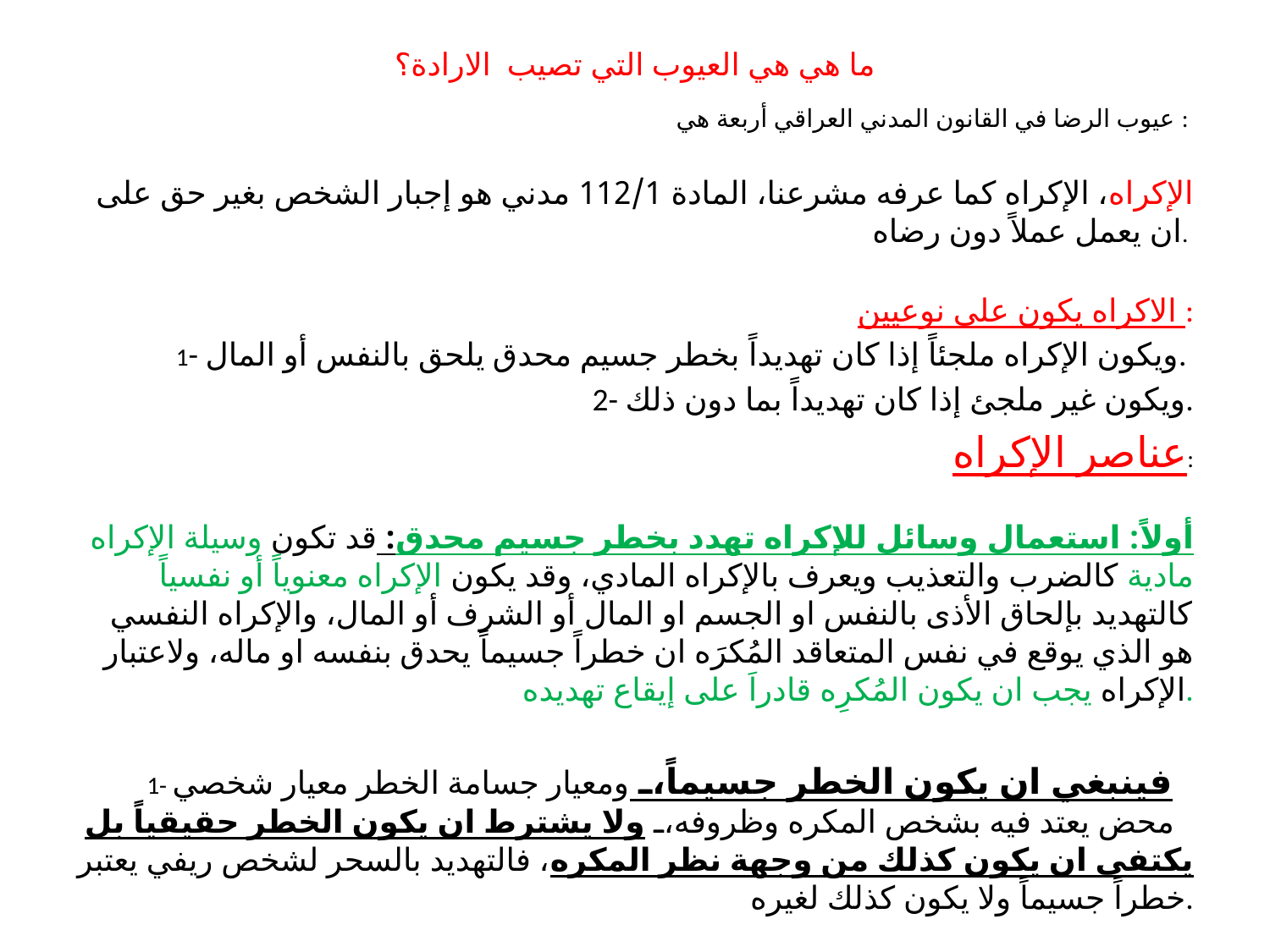

# ما هي هي العيوب التي تصيب  الارادة؟
عيوب الرضا في القانون المدني العراقي أربعة هي :

الإكراه، الإكراه كما عرفه مشرعنا، المادة 112/1 مدني هو إجبار الشخص بغير حق على ان يعمل عملاً دون رضاه.

الاكراه يكون على نوعيين :
1- ويكون الإكراه ملجئاً إذا كان تهديداً بخطر جسيم محدق يلحق بالنفس أو المال.
2- ويكون غير ملجئ إذا كان تهديداً بما دون ذلك.
عناصر الإكراه:

أولاً: استعمال وسائل للإكراه تهدد بخطر جسيم محدق: قد تكون وسيلة الإكراه مادية كالضرب والتعذيب ويعرف بالإكراه المادي، وقد يكون الإكراه معنوياً أو نفسياً كالتهديد بإلحاق الأذى بالنفس او الجسم او المال أو الشرف أو المال، والإكراه النفسي هو الذي يوقع في نفس المتعاقد المُكرَه ان خطراً جسيماً يحدق بنفسه او ماله، ولاعتبار الإكراه يجب ان يكون المُكرِه قادراَ على إيقاع تهديده.

1- فينبغي ان يكون الخطر جسيماً، ومعيار جسامة الخطر معيار شخصي محض يعتد فيه بشخص المكره وظروفه، ولا يشترط ان يكون الخطر حقيقياً بل يكتفى ان يكون كذلك من وجهة نظر المكره، فالتهديد بالسحر لشخص ريفي يعتبر خطراً جسيماً ولا يكون كذلك لغيره.